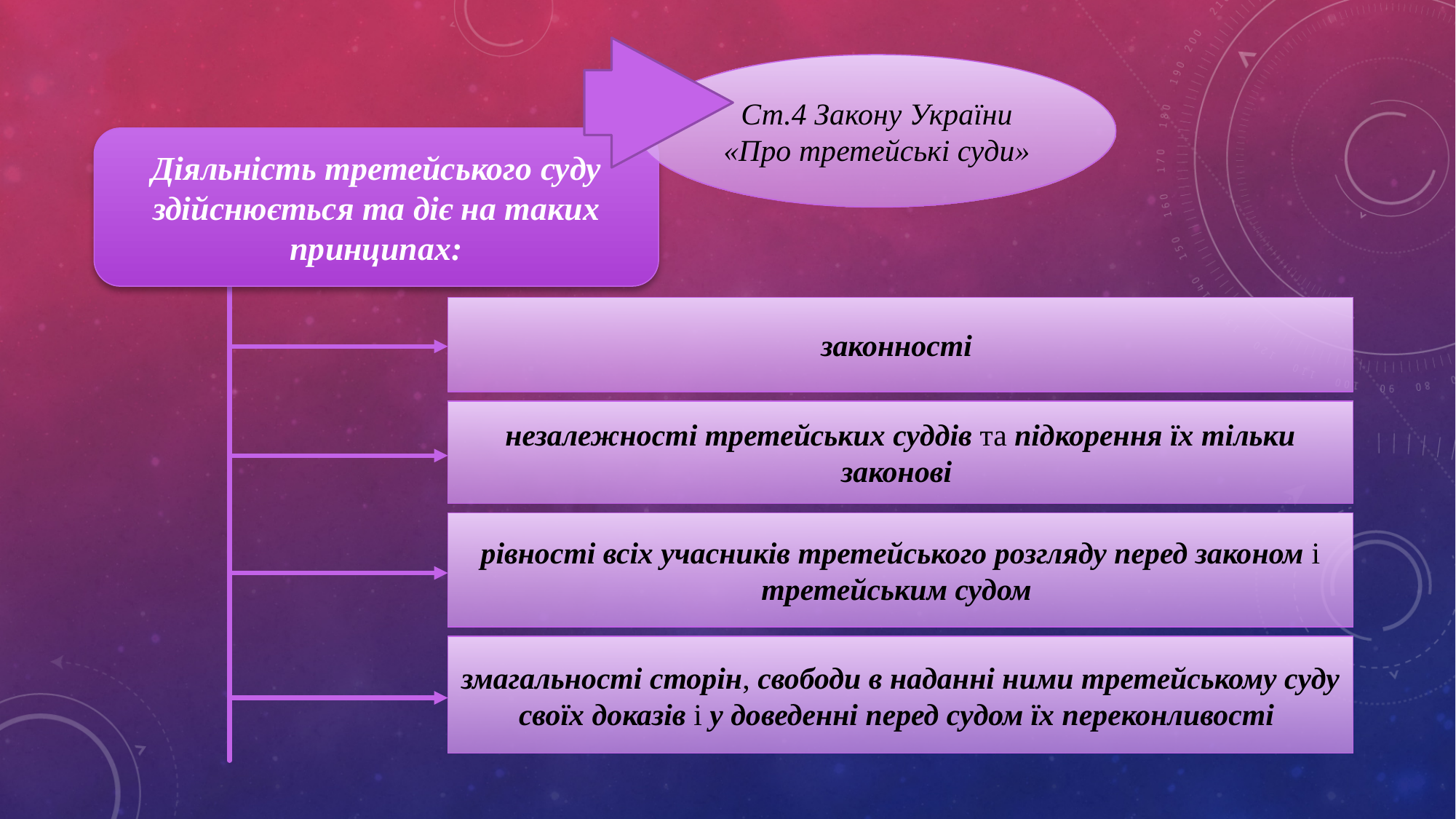

Ст.4 Закону України «Про третейські суди»
Діяльність третейського суду здійснюється та діє на таких принципах:
законності
незалежності третейських суддів та підкорення їх тільки законові
рівності всіх учасників третейського розгляду перед законом і третейським судом
змагальності сторін, свободи в наданні ними третейському суду своїх доказів і у доведенні перед судом їх переконливості